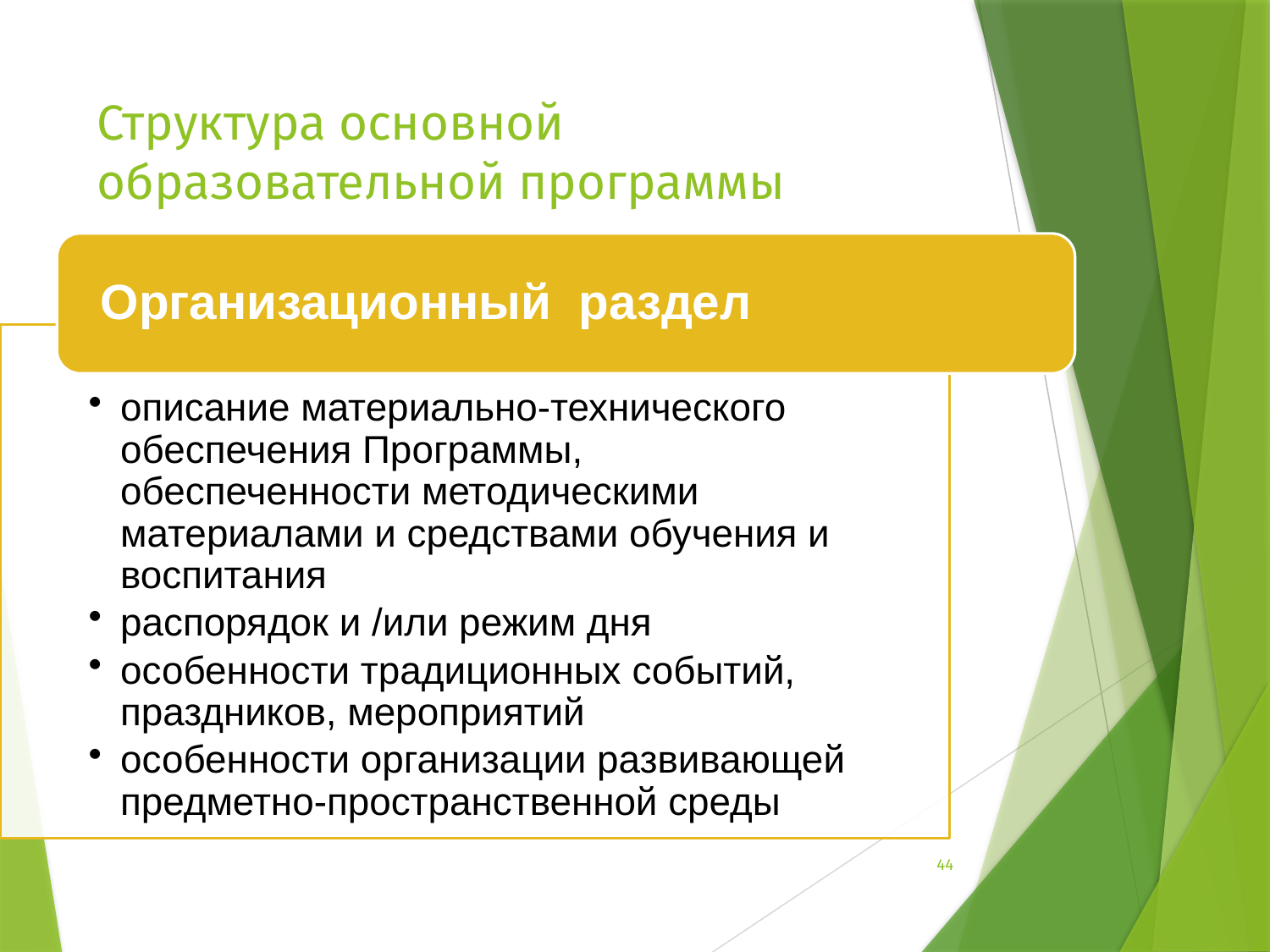

# Структура основной образовательной программы
описание материально-технического обеспечения Программы, обеспеченности методическими материалами и средствами обучения и воспитания
распорядок и /или режим дня
особенности традиционных событий, праздников, мероприятий
особенности организации развивающей предметно-пространственной среды
Организационный  раздел
44